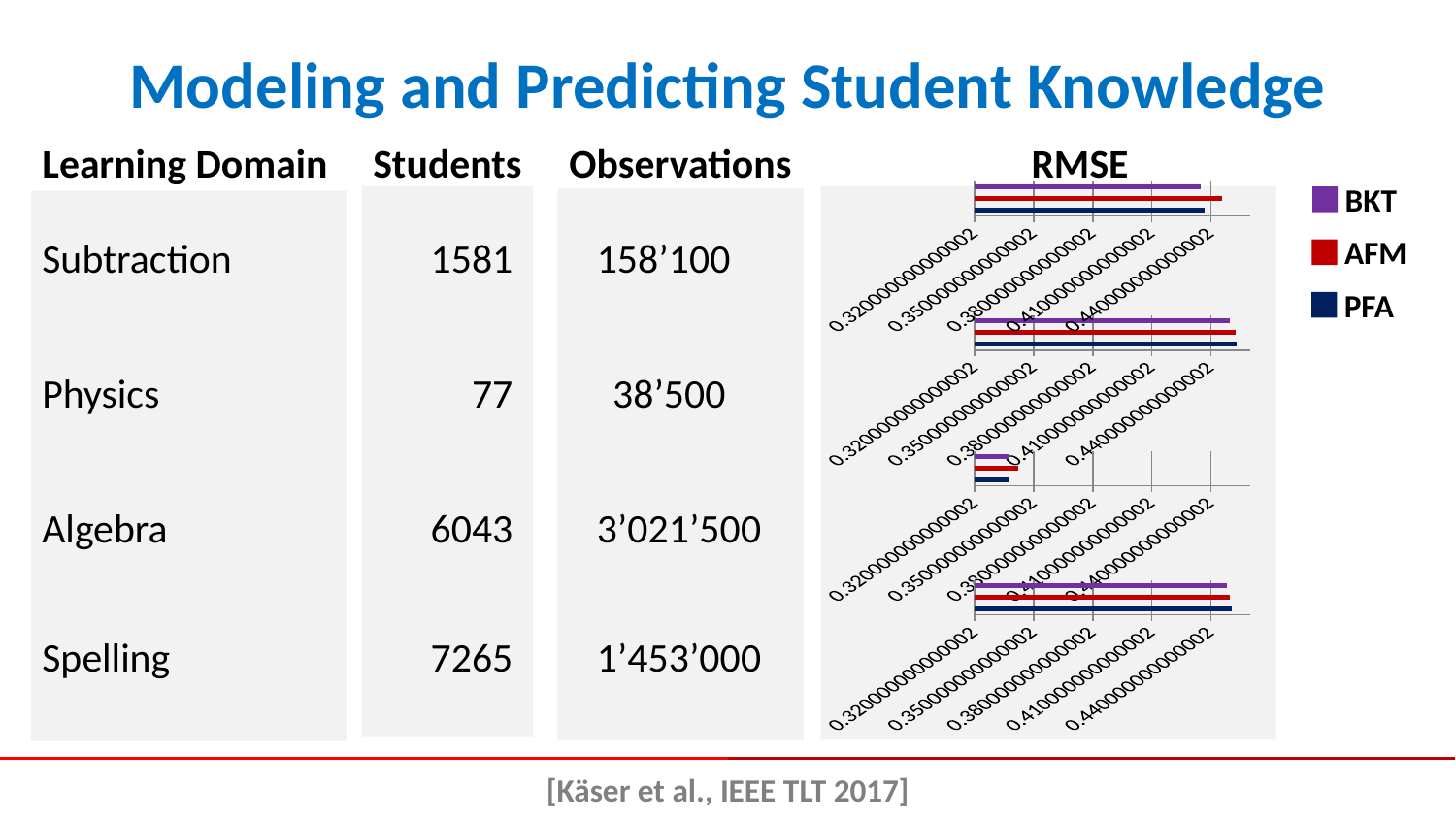

# Modeling and Predicting Student Knowledge
Learning Domain
Students
Observations
RMSE
BKT

### Chart

| Category | Series 1 |
|---|---|
| BKT | 0.4368 |
| AFM | 0.4457 |
| PFA | 0.4347 |

AFM

Subtraction
1581
158’100
PFA

### Chart

| Category | Series 1 |
|---|---|
| BKT | 0.453 |
| AFM | 0.4527 |
| PFA | 0.4497 |
Physics
77
38’500

### Chart

| Category | Series 1 |
|---|---|
| BKT | 0.3379 |
| AFM | 0.3419 |
| PFA | 0.3374 |
Algebra
6043
3’021’500

### Chart

| Category | Series 1 |
|---|---|
| BKT | 0.4505 |
| AFM | 0.4498 |
| PFA | 0.4481 |
Spelling
7265
1’453’000
[Käser et al., IEEE TLT 2017]